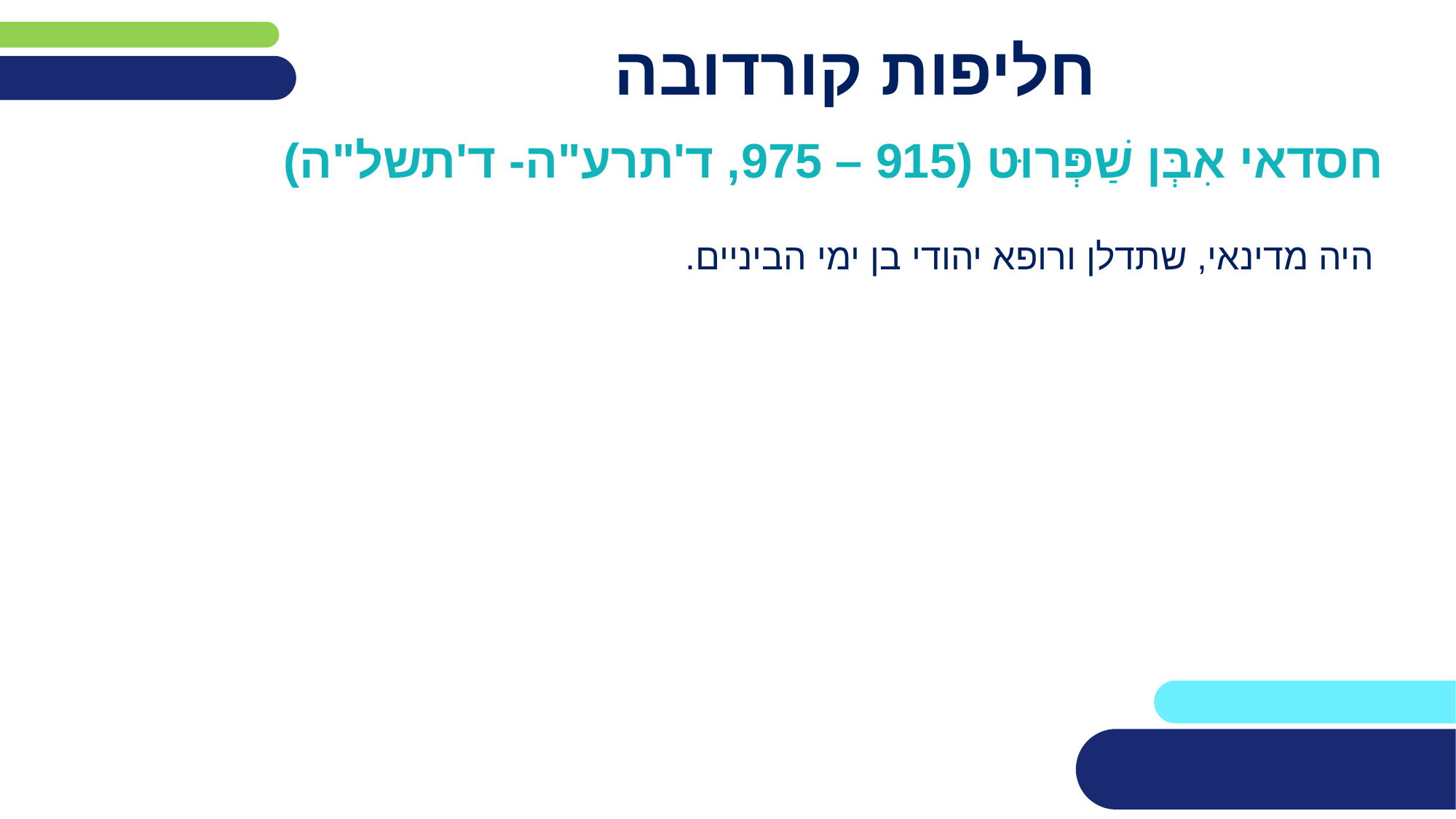

# חליפות קורדובה
חסדאי אִבְּן שַׁפְּרוּט (915 – 975, ד'תרע"ה- ד'תשל"ה)
היה מדינאי, שתדלן ורופא יהודי בן ימי הביניים.